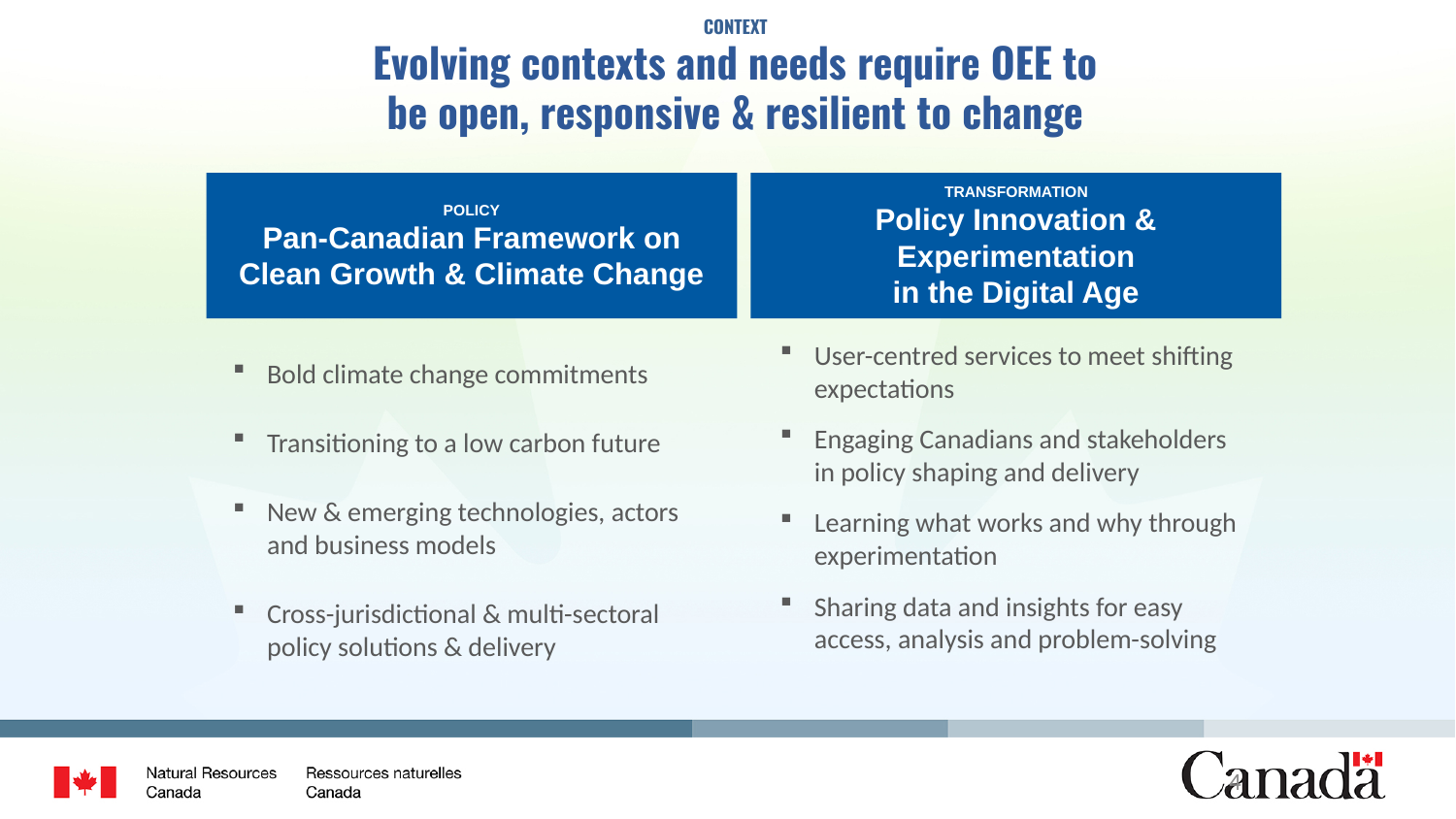

# CONTEXT Evolving contexts and needs require OEE to be open, responsive & resilient to change
POLICY
Pan-Canadian Framework on
Clean Growth & Climate Change
TRANSFORMATION
Policy Innovation & Experimentation
in the Digital Age

User-centred services to meet shifting expectations
Engaging Canadians and stakeholders in policy shaping and delivery
Learning what works and why through experimentation
Sharing data and insights for easy access, analysis and problem-solving

Bold climate change commitments
Transitioning to a low carbon future
New & emerging technologies, actors and business models
Cross-jurisdictional & multi-sectoral policy solutions & delivery
4